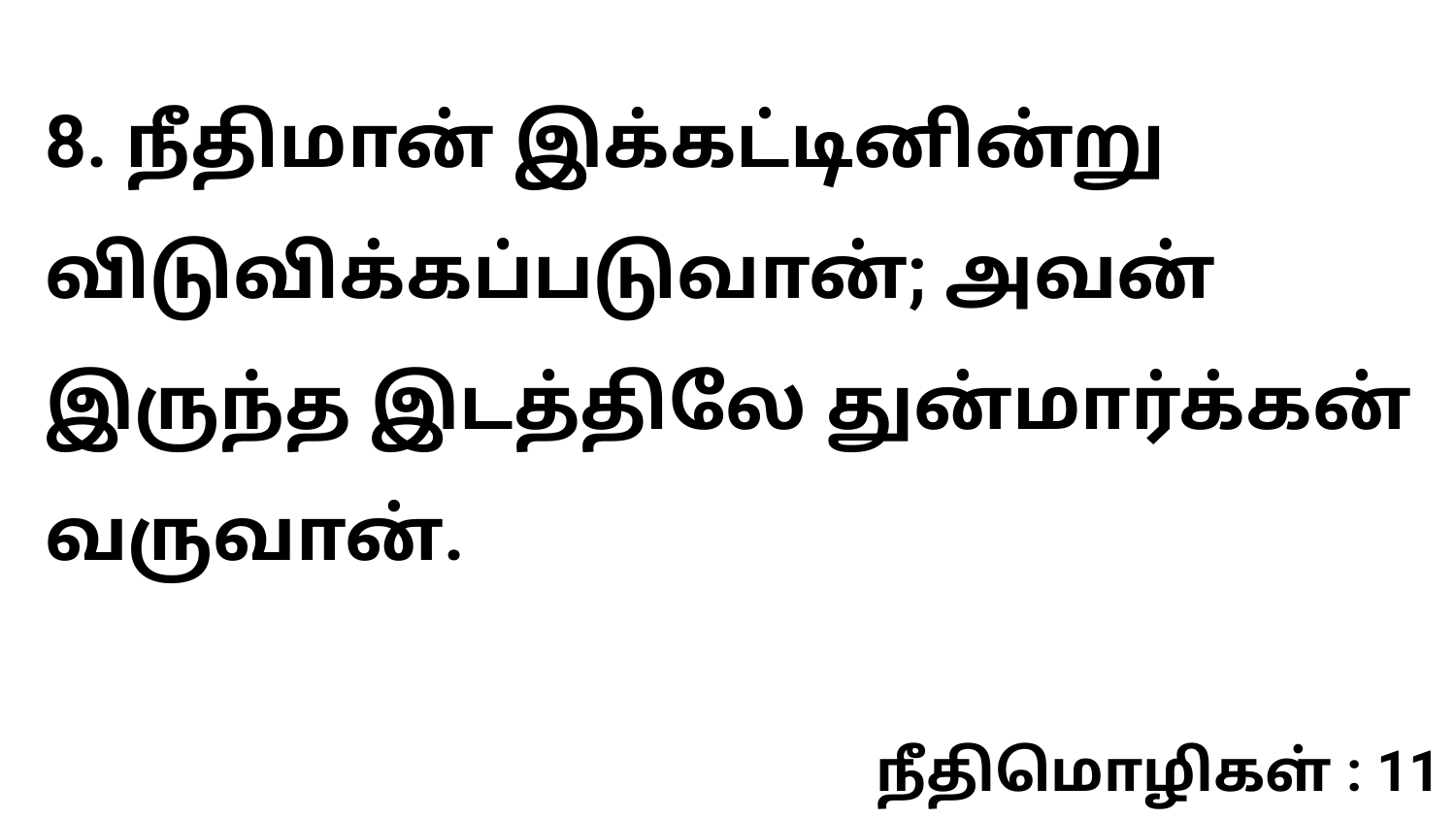

8. நீதிமான் இக்கட்டினின்று விடுவிக்கப்படுவான்; அவன் இருந்த இடத்திலே துன்மார்க்கன் வருவான்.
நீதிமொழிகள் : 11